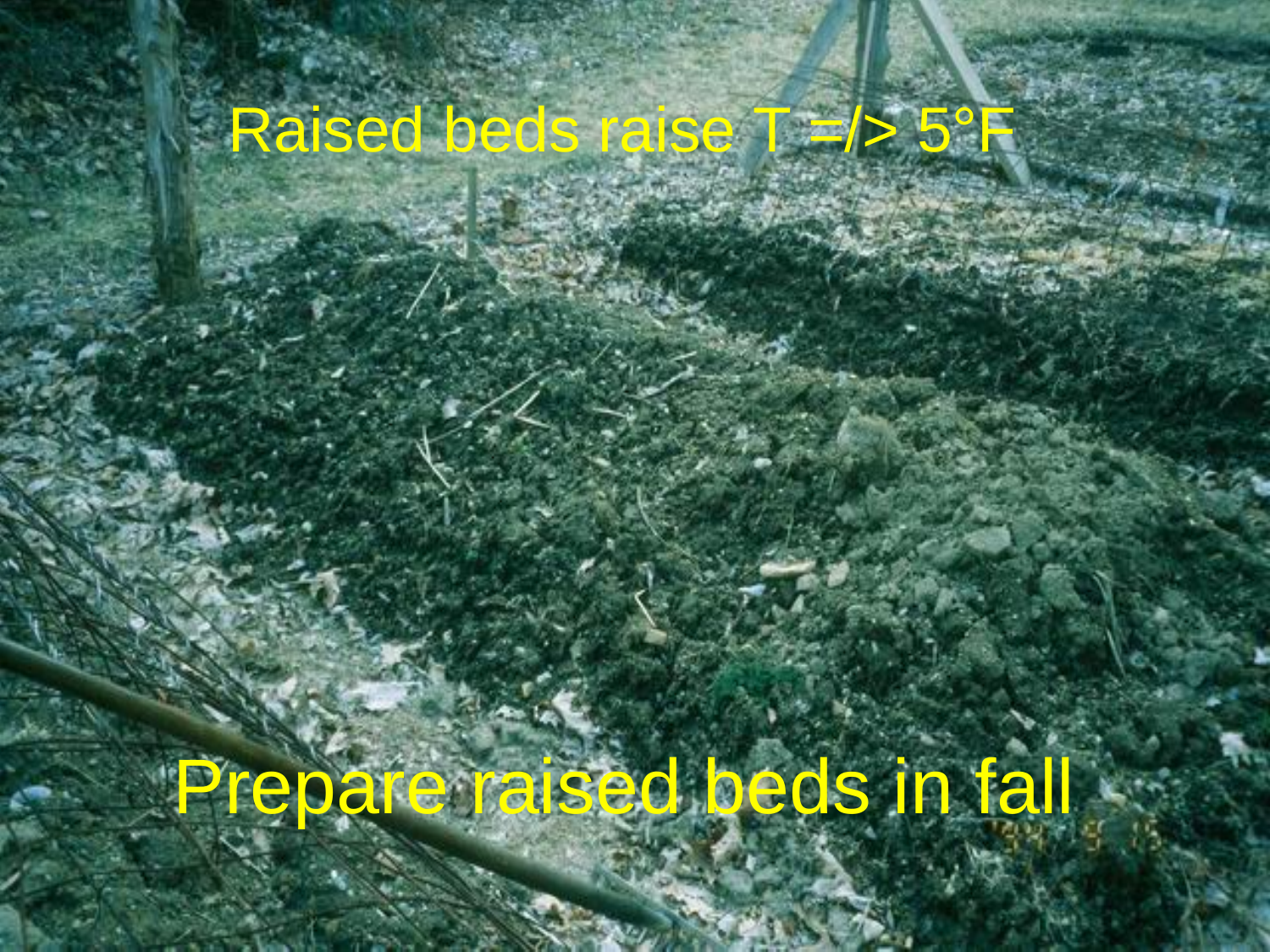

Raised beds raise T =/> 5°F
# Prepare raised beds in fall